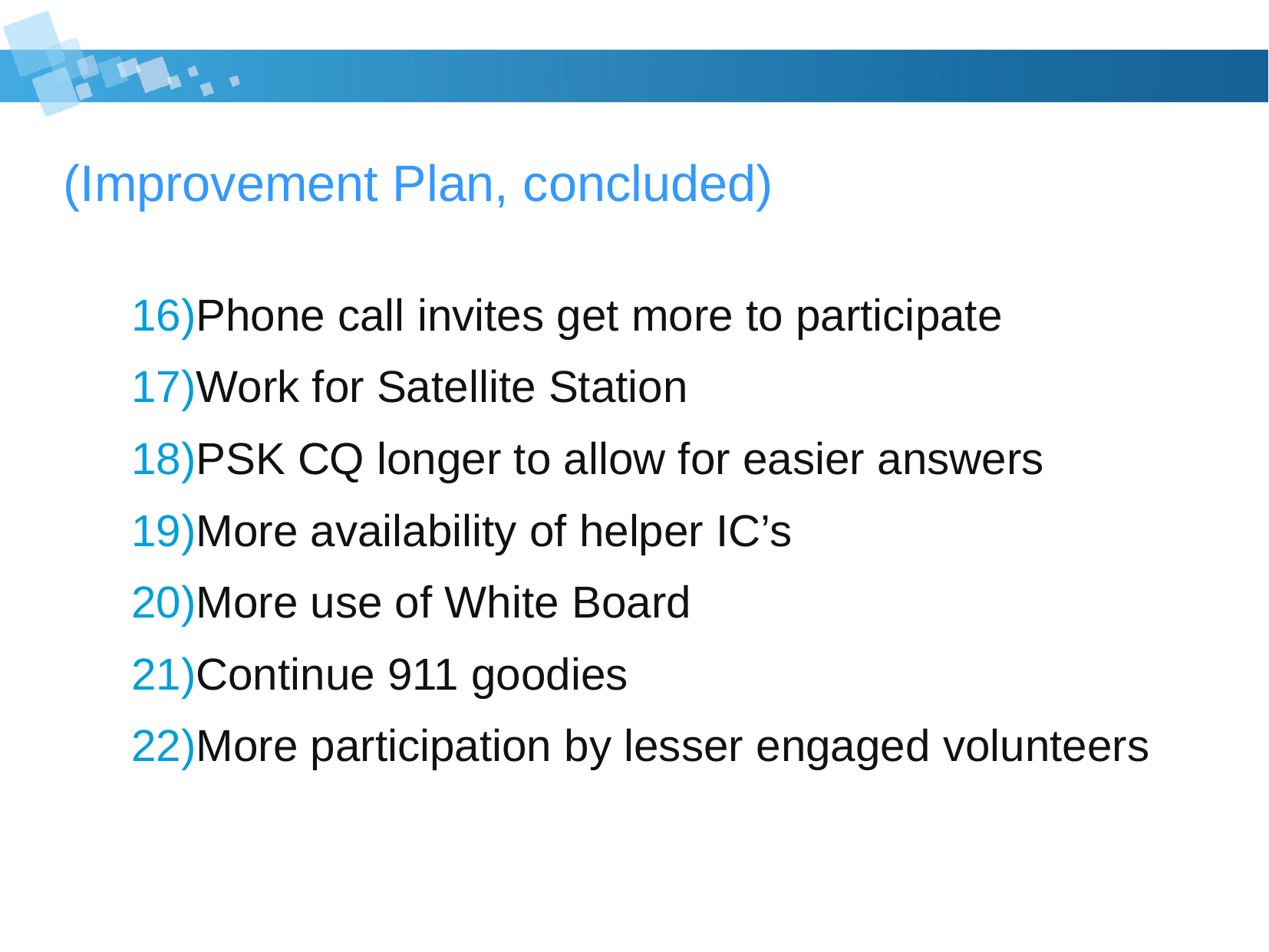

# (Improvement Plan, concluded)
Phone call invites get more to participate
Work for Satellite Station
PSK CQ longer to allow for easier answers
More availability of helper IC’s
More use of White Board
Continue 911 goodies
More participation by lesser engaged volunteers